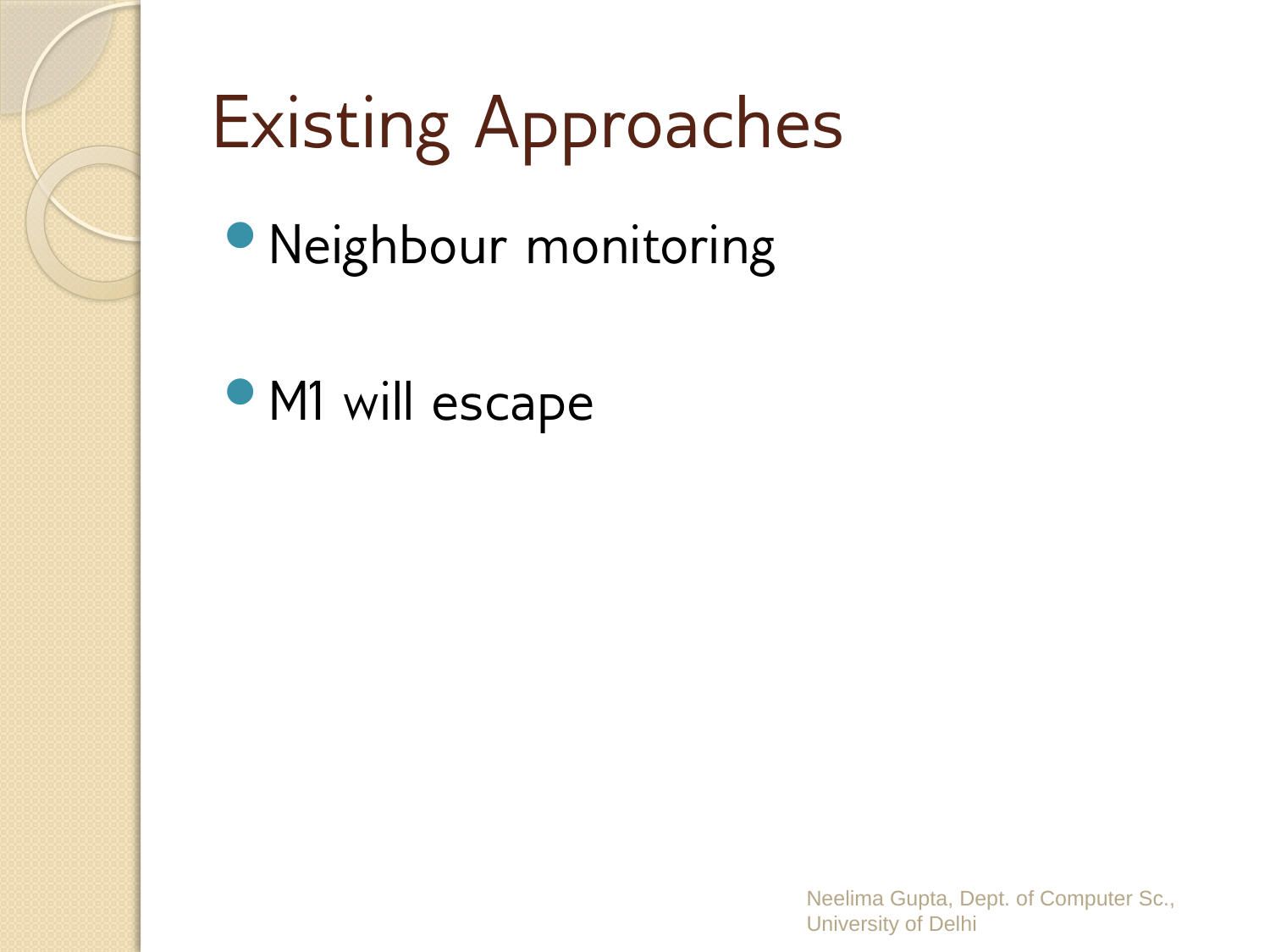

# Existing Approaches
Neighbour monitoring

M1 will escape
Neelima Gupta, Dept. of Computer Sc., University of Delhi